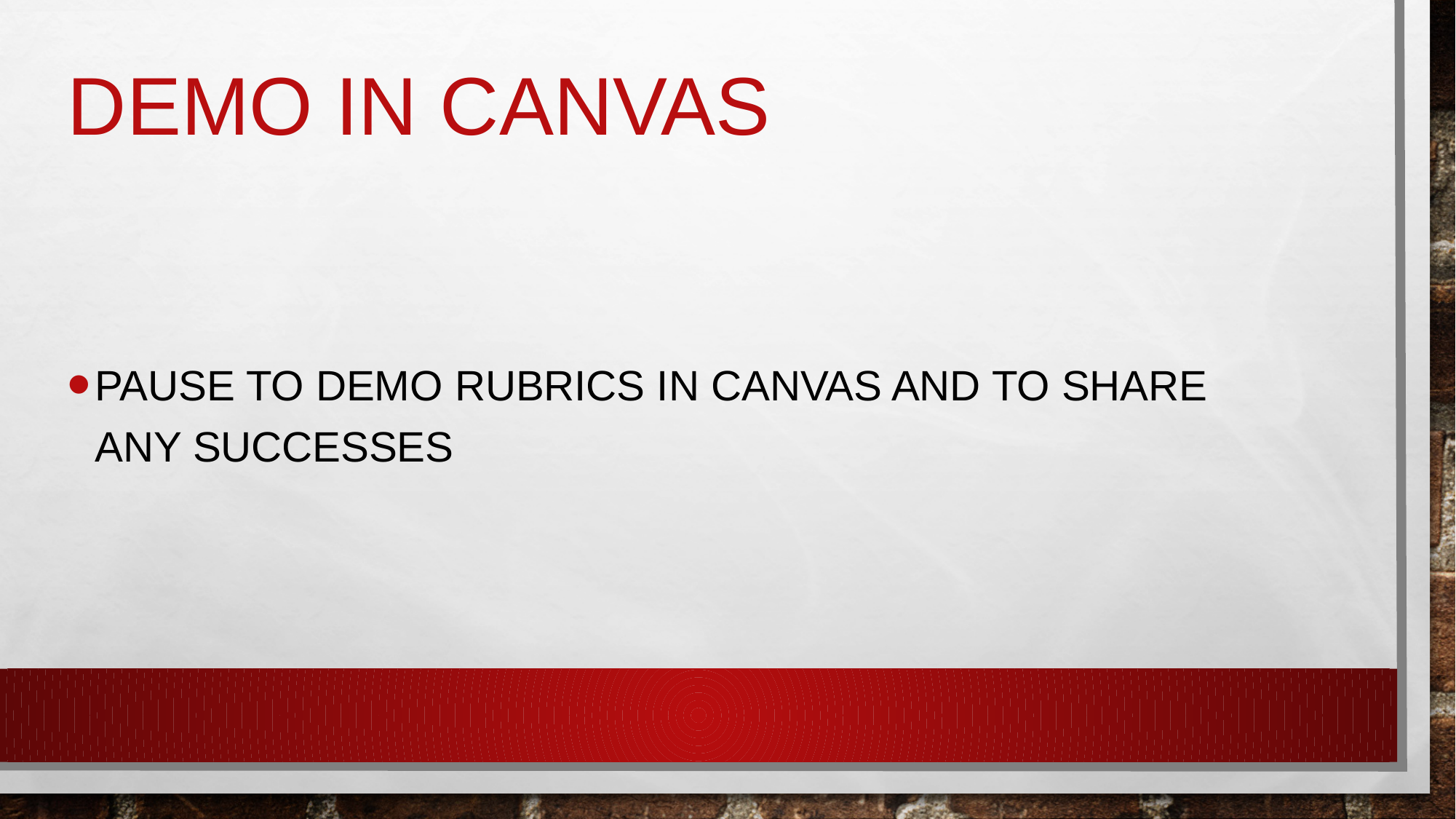

# Demo in canvas
Pause to demo rubrics in canvas and to share any successes